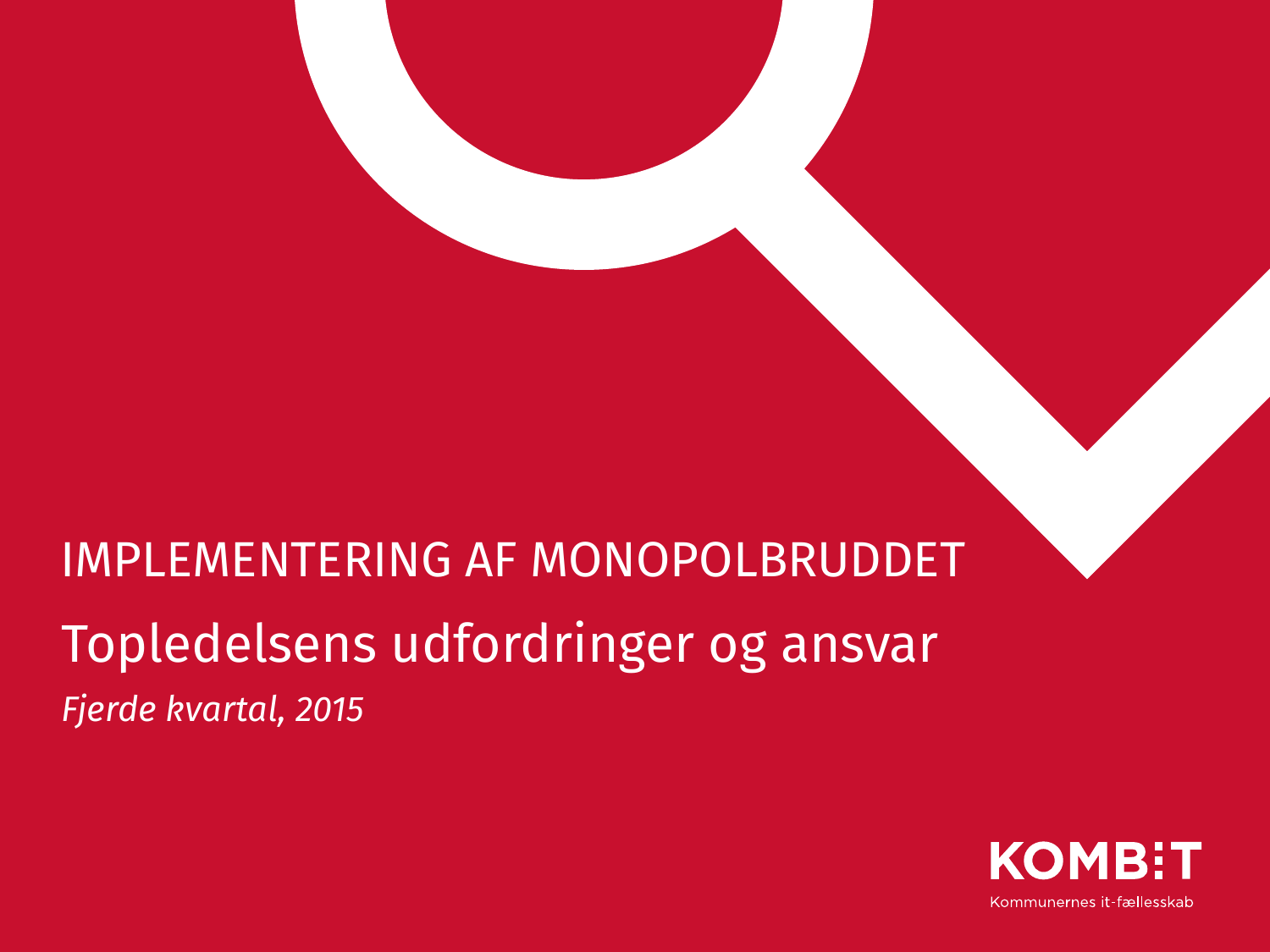

# Implementering af Monopolbruddet
Topledelsens udfordringer og ansvar
Fjerde kvartal, 2015